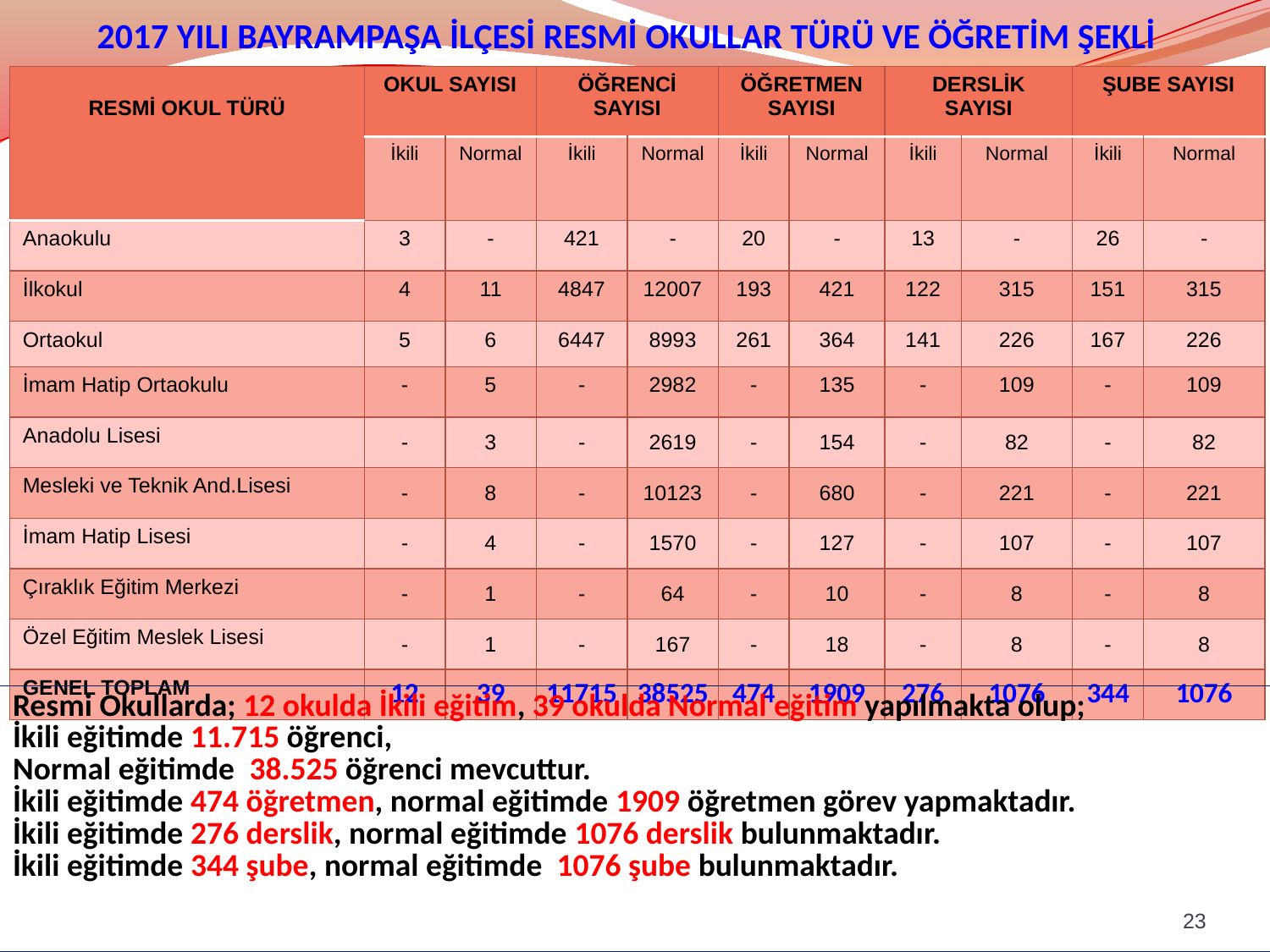

# 2017 YILI BAYRAMPAŞA İLÇESİ RESMİ OKULLAR TÜRÜ VE ÖĞRETİM ŞEKLİ
| RESMİ OKUL TÜRÜ | OKUL SAYISI |  | ÖĞRENCİ SAYISI |  | ÖĞRETMEN SAYISI |  | DERSLİK SAYISI |  | ŞUBE SAYISI |  |
| --- | --- | --- | --- | --- | --- | --- | --- | --- | --- | --- |
|  | İkili | Normal | İkili | Normal | İkili | Normal | İkili | Normal | İkili | Normal |
| Anaokulu | 3 | - | 421 | - | 20 | - | 13 | - | 26 | - |
| İlkokul | 4 | 11 | 4847 | 12007 | 193 | 421 | 122 | 315 | 151 | 315 |
| Ortaokul | 5 | 6 | 6447 | 8993 | 261 | 364 | 141 | 226 | 167 | 226 |
| İmam Hatip Ortaokulu | - | 5 | - | 2982 | - | 135 | - | 109 | - | 109 |
| Anadolu Lisesi | - | 3 | - | 2619 | - | 154 | - | 82 | - | 82 |
| Mesleki ve Teknik And.Lisesi | - | 8 | - | 10123 | - | 680 | - | 221 | - | 221 |
| İmam Hatip Lisesi | - | 4 | - | 1570 | - | 127 | - | 107 | - | 107 |
| Çıraklık Eğitim Merkezi | - | 1 | - | 64 | - | 10 | - | 8 | - | 8 |
| Özel Eğitim Meslek Lisesi | - | 1 | - | 167 | - | 18 | - | 8 | - | 8 |
| GENEL TOPLAM | 12 | 39 | 11715 | 38525 | 474 | 1909 | 276 | 1076 | 344 | 1076 |
| Resmi Okullarda; 12 okulda İkili eğitim, 39 okulda Normal eğitim yapılmakta olup; İkili eğitimde 11.715 öğrenci, Normal eğitimde 38.525 öğrenci mevcuttur. İkili eğitimde 474 öğretmen, normal eğitimde 1909 öğretmen görev yapmaktadır. İkili eğitimde 276 derslik, normal eğitimde 1076 derslik bulunmaktadır. İkili eğitimde 344 şube, normal eğitimde 1076 şube bulunmaktadır. |
| --- |
23